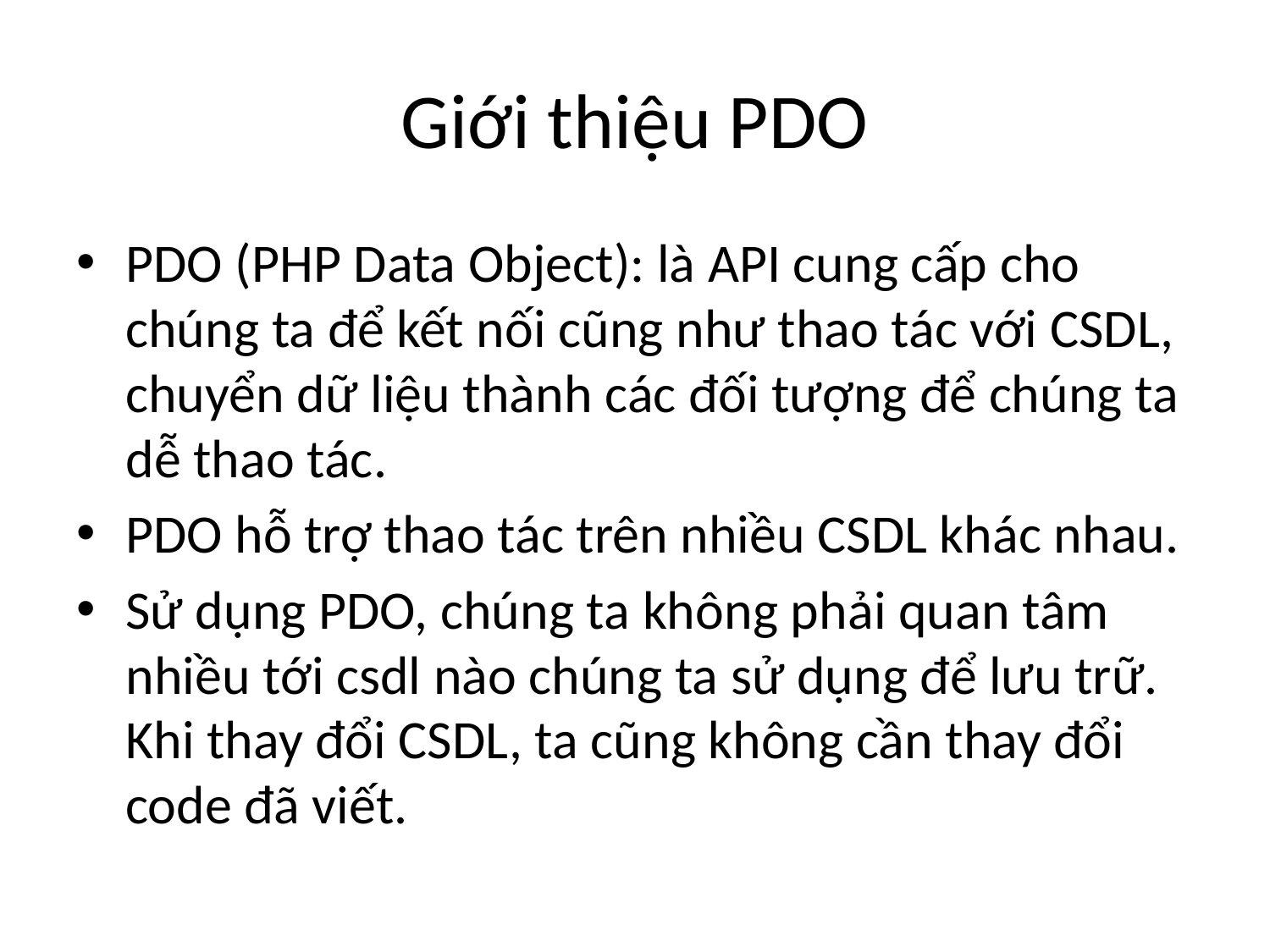

# Giới thiệu PDO
PDO (PHP Data Object): là API cung cấp cho chúng ta để kết nối cũng như thao tác với CSDL, chuyển dữ liệu thành các đối tượng để chúng ta dễ thao tác.
PDO hỗ trợ thao tác trên nhiều CSDL khác nhau.
Sử dụng PDO, chúng ta không phải quan tâm nhiều tới csdl nào chúng ta sử dụng để lưu trữ. Khi thay đổi CSDL, ta cũng không cần thay đổi code đã viết.